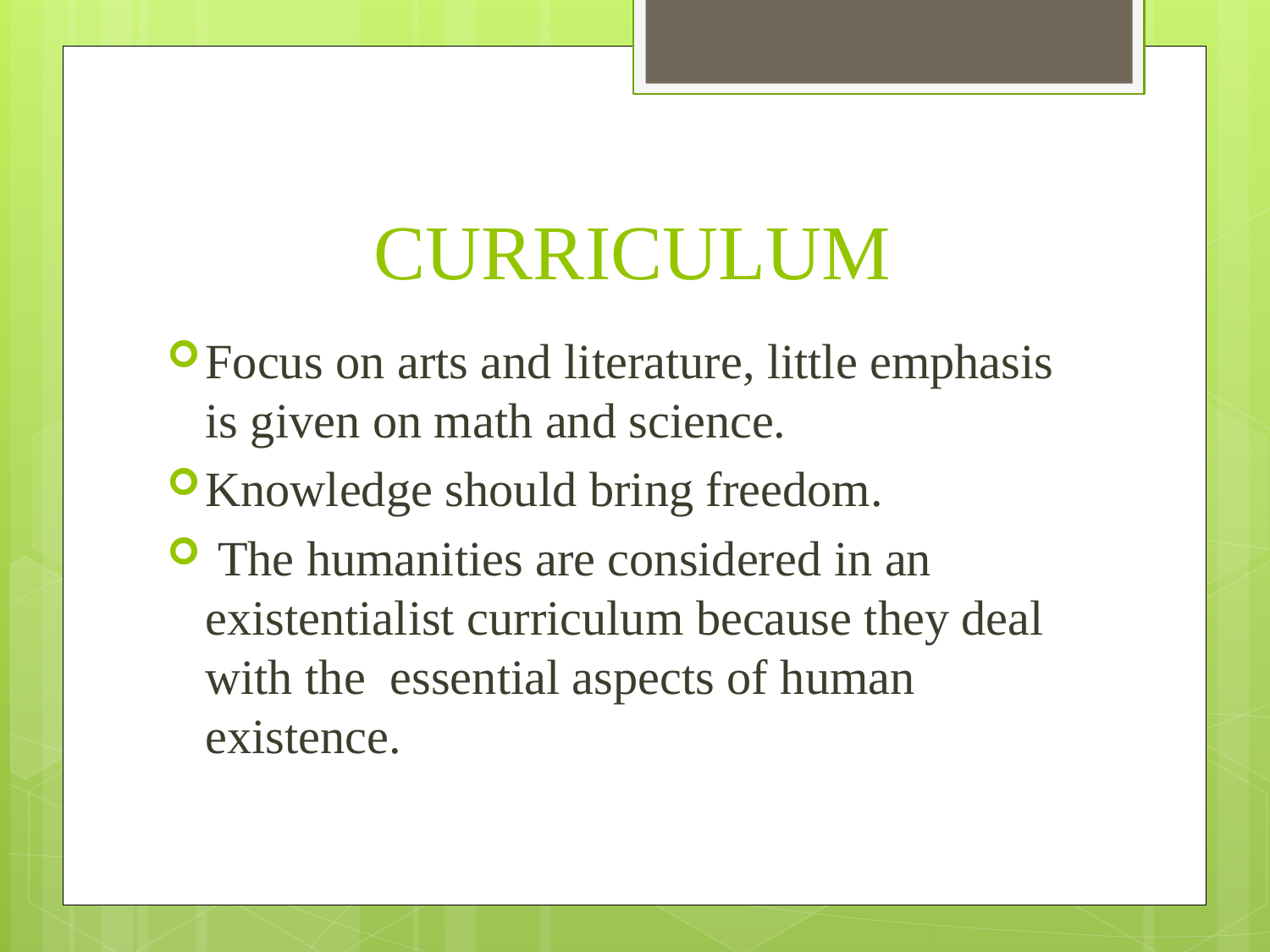

# CURRICULUM
Focus on arts and literature, little emphasis is given on math and science.
Knowledge should bring freedom.
 The humanities are considered in an existentialist curriculum because they deal with the  essential aspects of human existence.